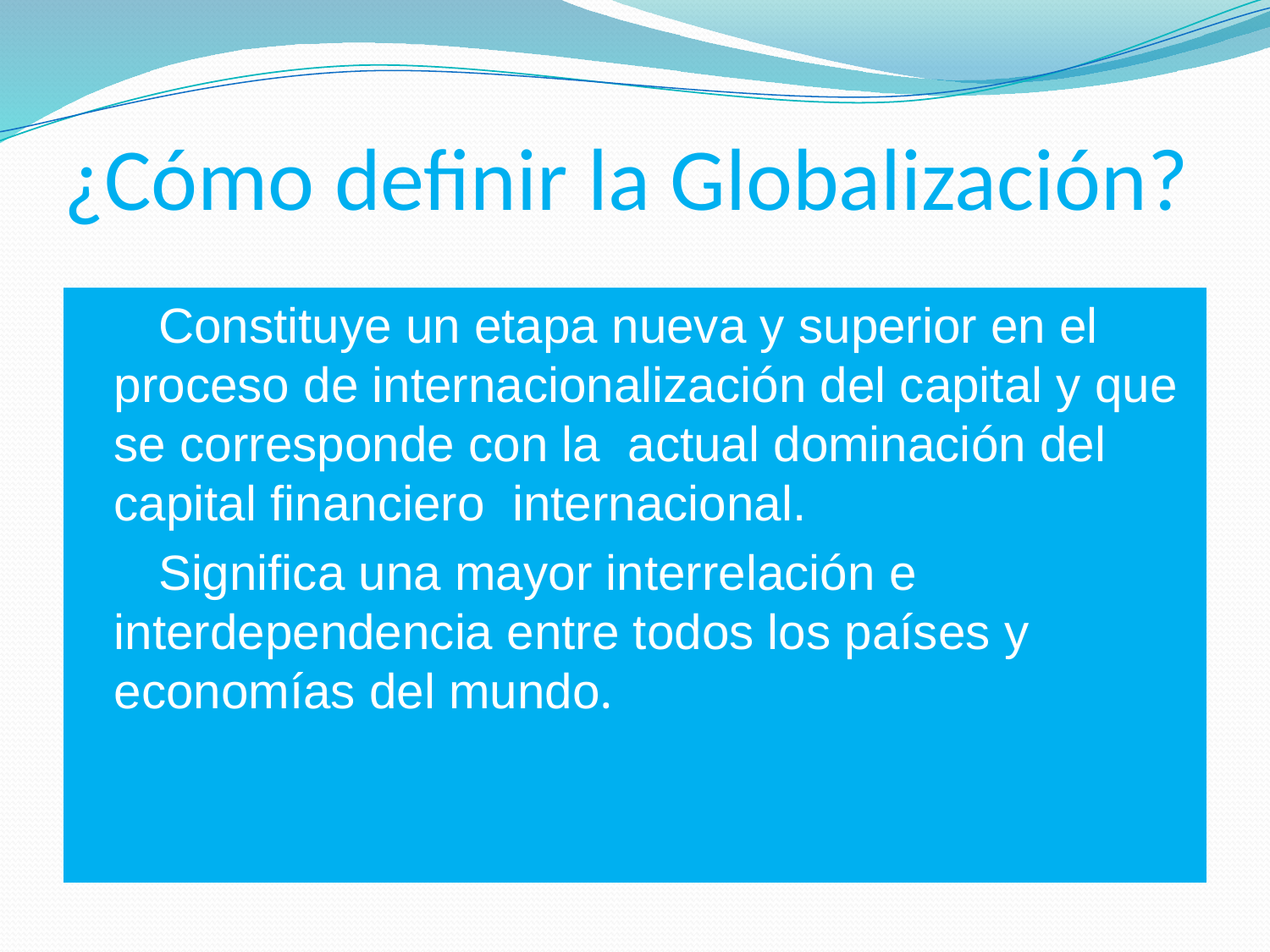

# ¿Cómo definir la Globalización?
      Constituye un etapa nueva y superior en el proceso de internacionalización del capital y que  se corresponde con la  actual dominación del capital financiero  internacional.
      Significa una mayor interrelación e interdependencia entre todos los países y economías del mundo.